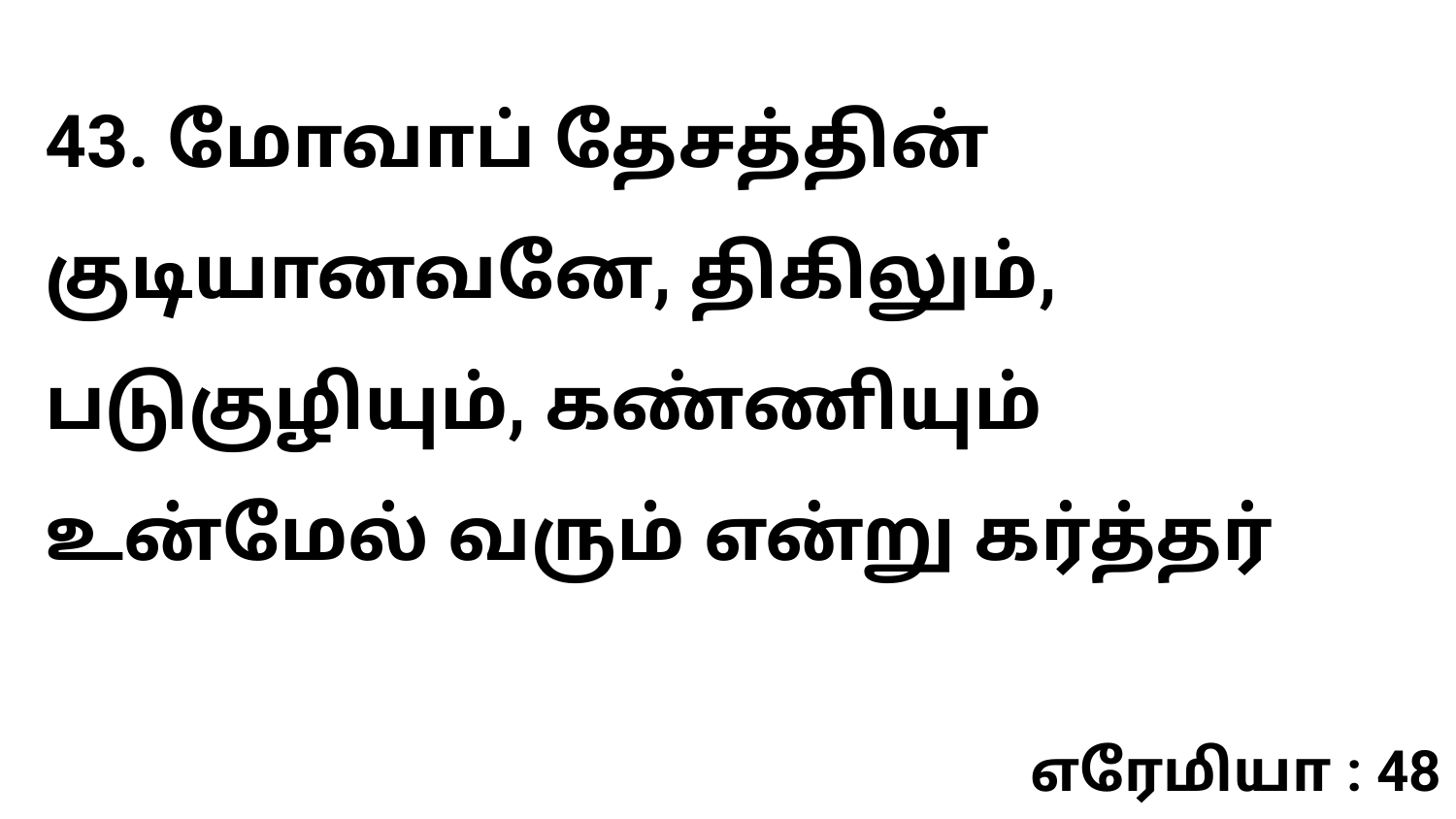

43. மோவாப் தேசத்தின் குடியானவனே, திகிலும், படுகுழியும், கண்ணியும் உன்மேல் வரும் என்று கர்த்தர்
எரேமியா : 48